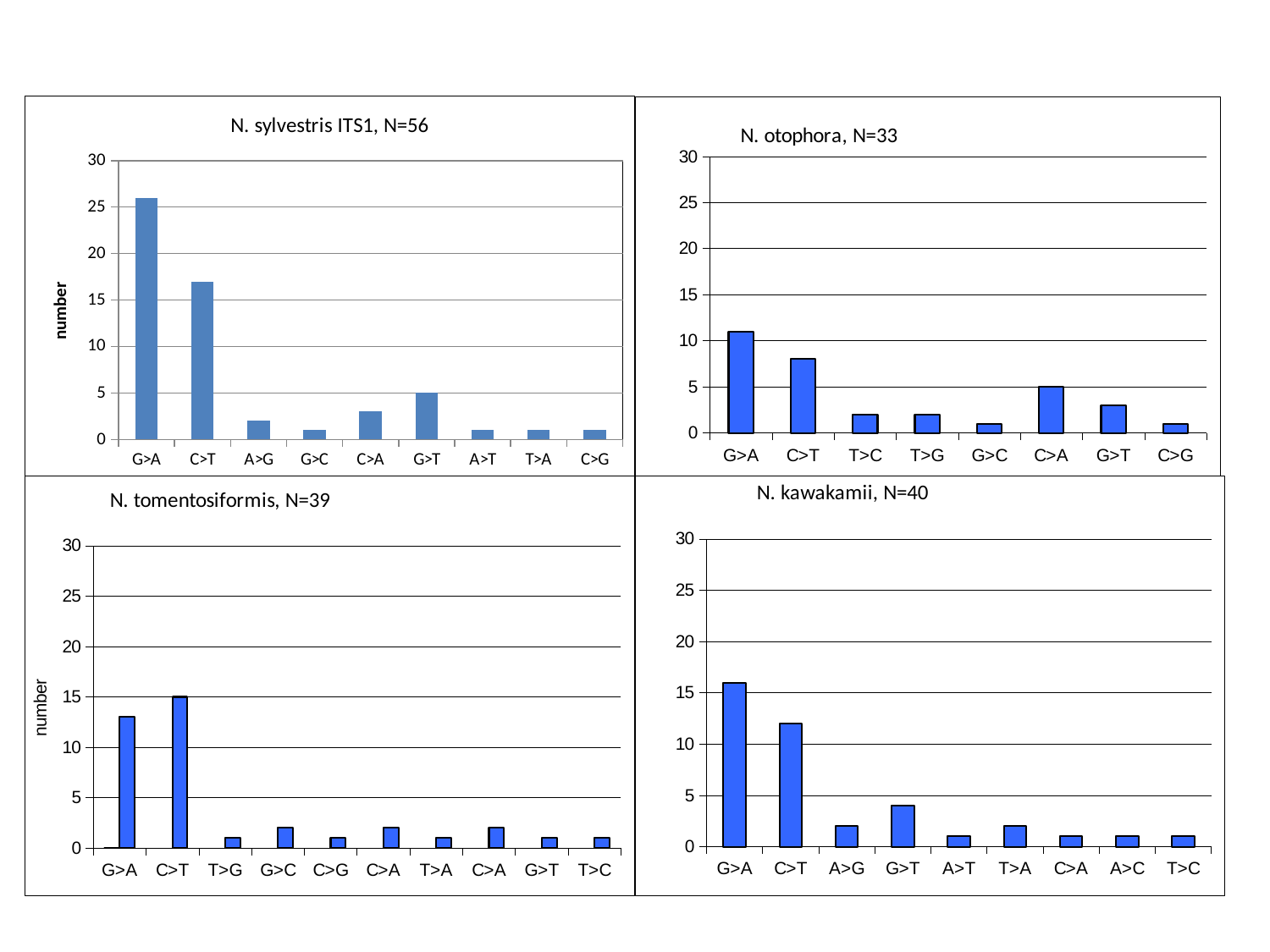

### Chart: N. sylvestris ITS1, N=56

| Category |  |
|---|---|
| G>A | 26.0 |
| C>T | 17.0 |
| A>G | 2.0 |
| G>C | 1.0 |
| C>A | 3.0 |
| G>T | 5.0 |
| A>T | 1.0 |
| T>A | 1.0 |
| C>G | 1.0 |

### Chart: N. otophora, N=33

| Category | G>A C>T T>C T>G G>C C>A G>T |
|---|---|
| G>A | 11.0 |
| C>T | 8.0 |
| T>C | 2.0 |
| T>G | 2.0 |
| G>C | 1.0 |
| C>A | 5.0 |
| G>T | 3.0 |
| C>G | 1.0 |

[unsupported chart]

### Chart: N. kawakamii, N=40

| Category | G>A C>T A>G G>T A>T T>A C>A A>C |
|---|---|
| G>A | 16.0 |
| C>T | 12.0 |
| A>G | 2.0 |
| G>T | 4.0 |
| A>T | 1.0 |
| T>A | 2.0 |
| C>A | 1.0 |
| A>C | 1.0 |
| T>C | 1.0 |